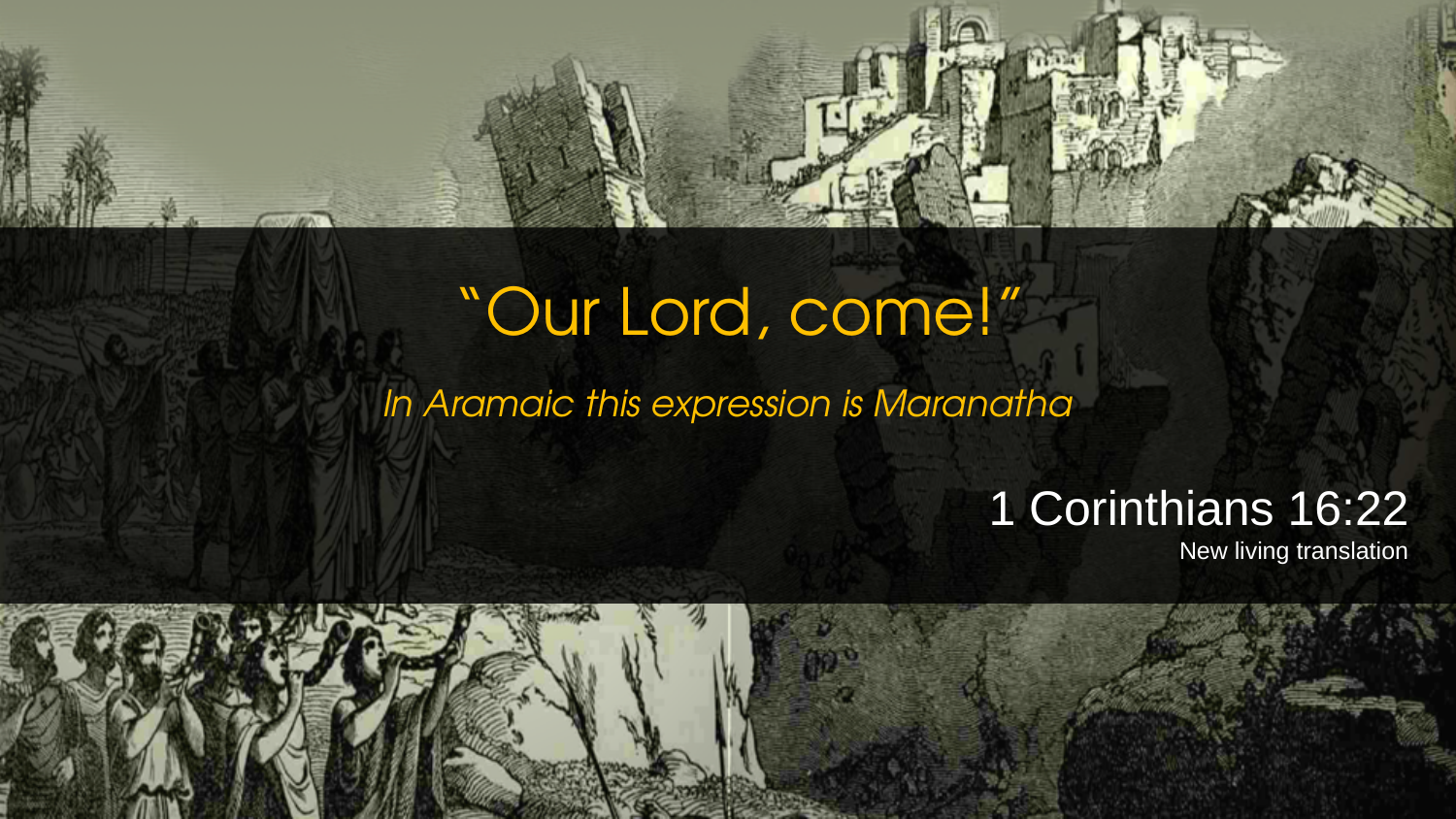

“Our Lord, come!”
In Aramaic this expression is Maranatha
1 Corinthians 16:22
New living translation